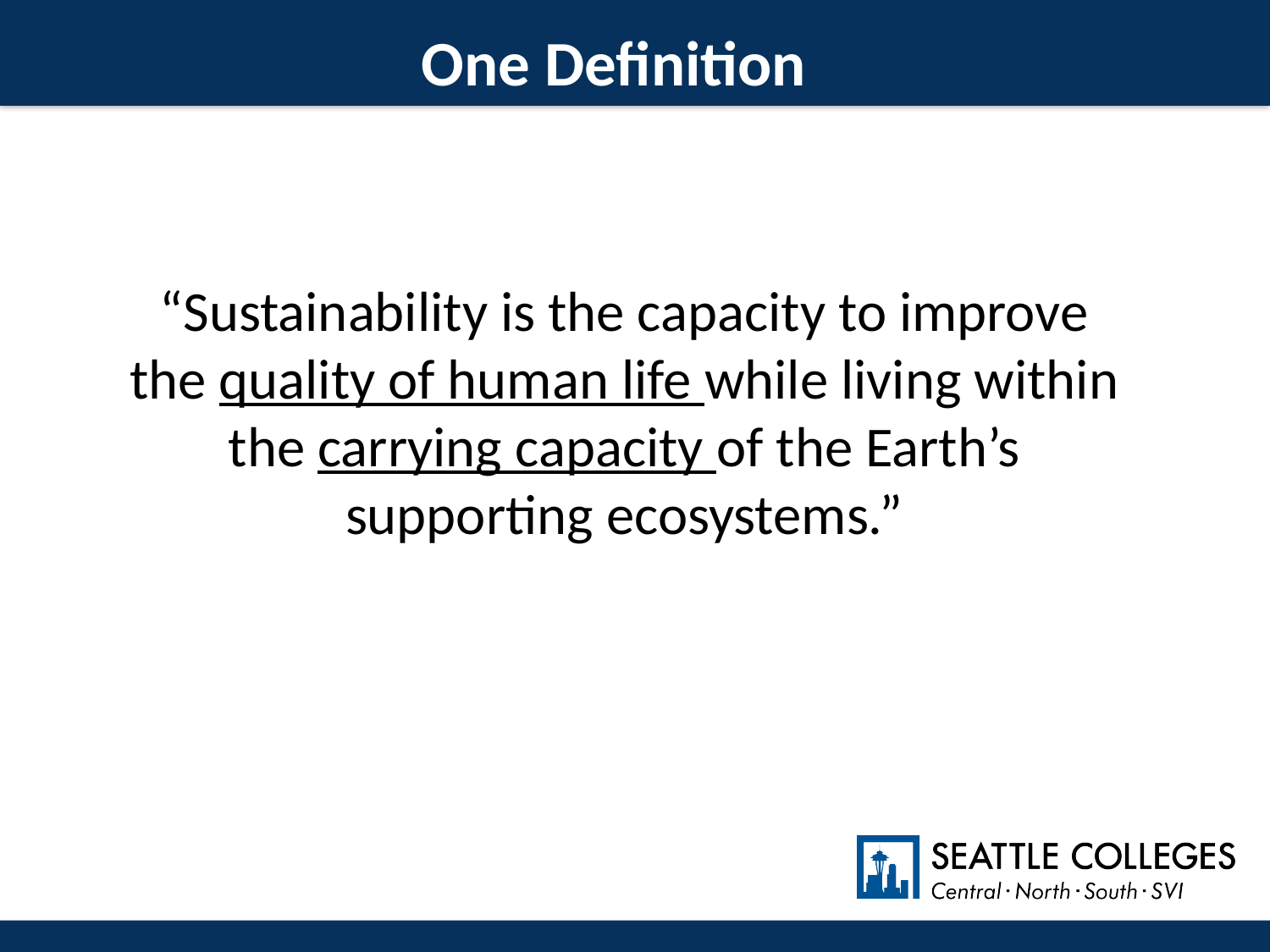

One Definition
“Sustainability is the capacity to improve the quality of human life while living within the carrying capacity of the Earth’s supporting ecosystems.”